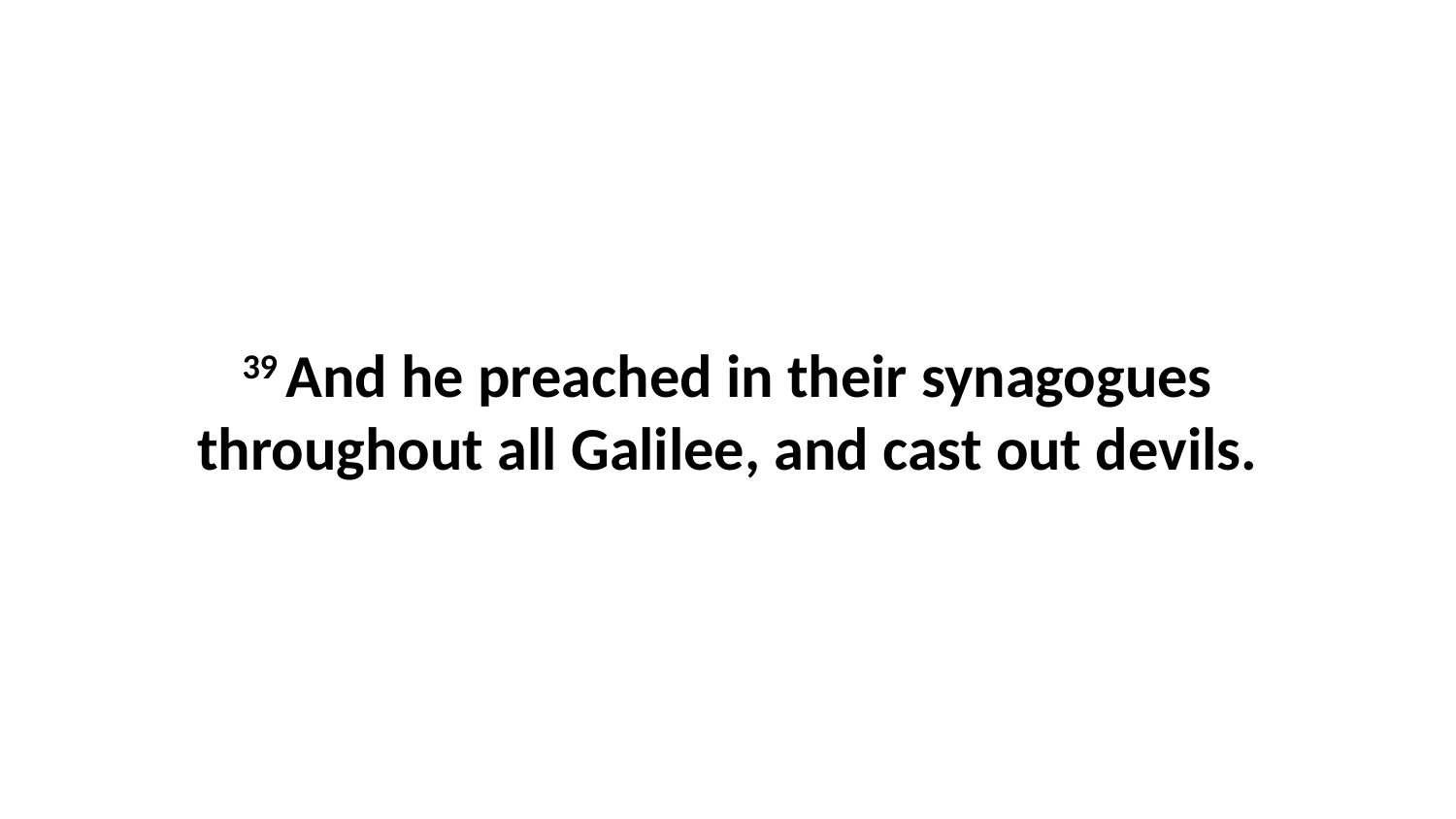

39 And he preached in their synagogues throughout all Galilee, and cast out devils.